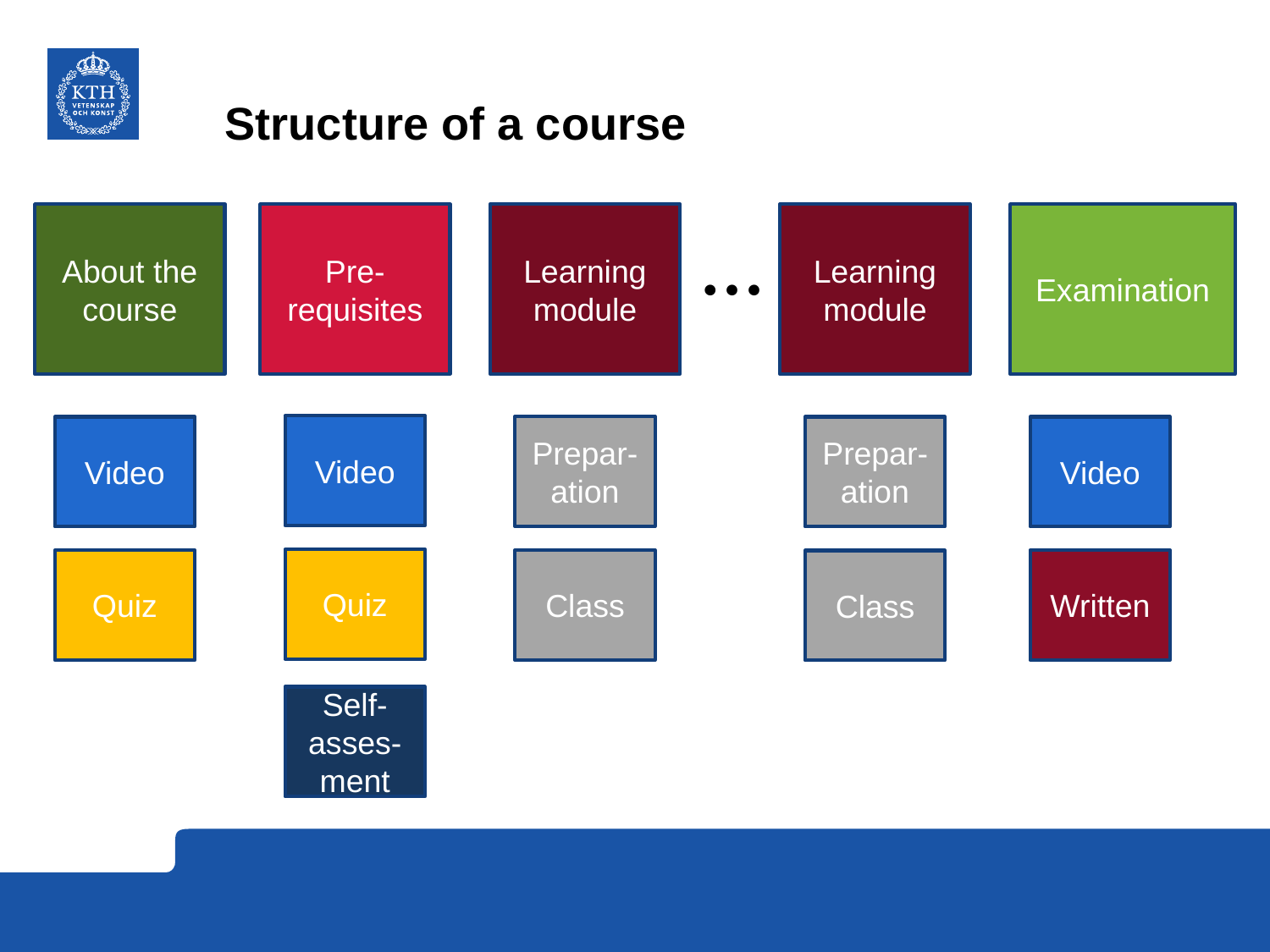

# Structure of a course
About the course
Pre-requisites
Learning module
Learning module
Examination
• • •
Video
Prepar-ation
Video
Prepar-ation
Video
Quiz
Quiz
Class
Written
Class
Self-asses-ment